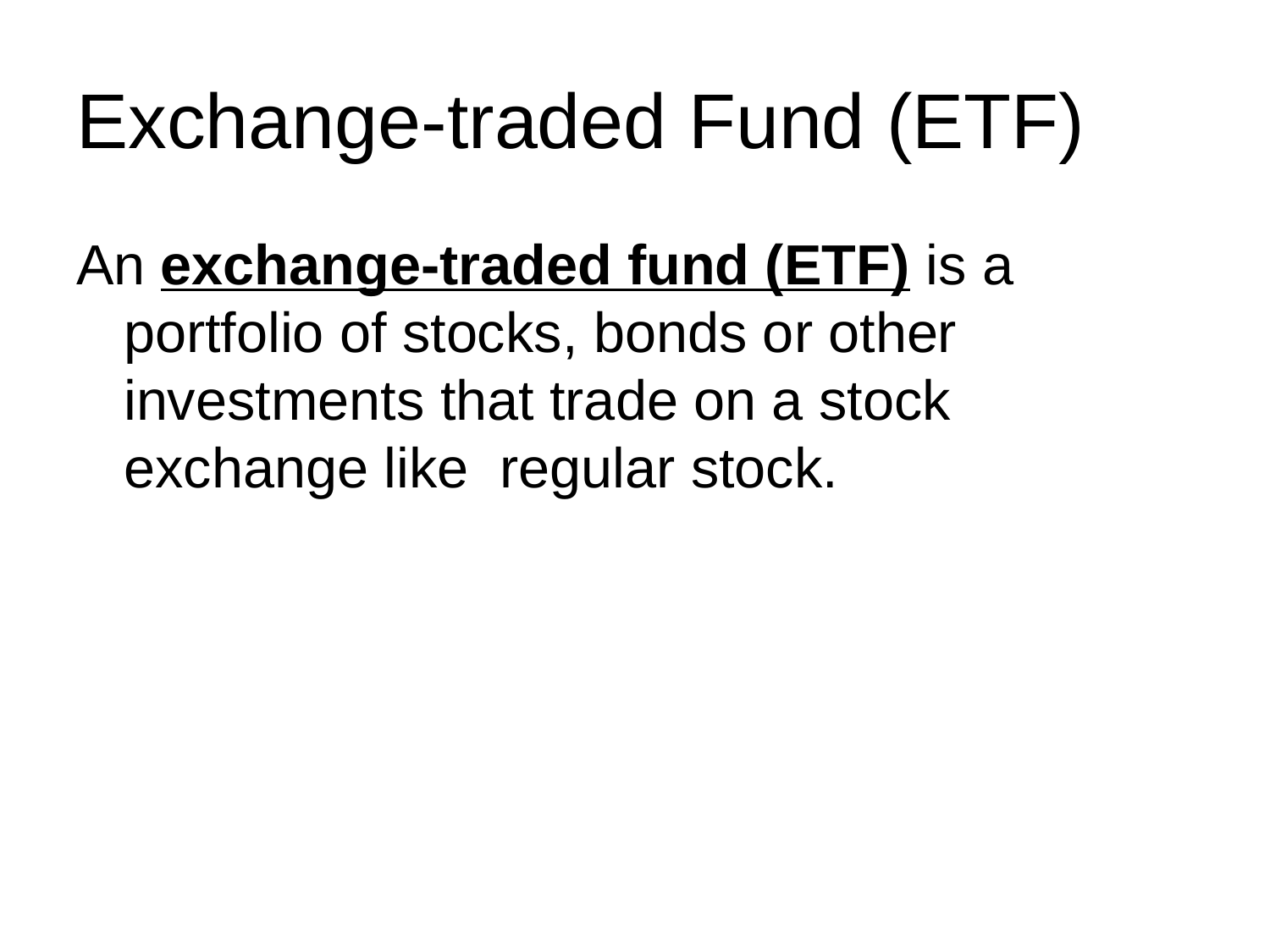

# Exchange-traded Fund (ETF)
An exchange-traded fund (ETF) is a portfolio of stocks, bonds or other investments that trade on a stock exchange like  regular stock.